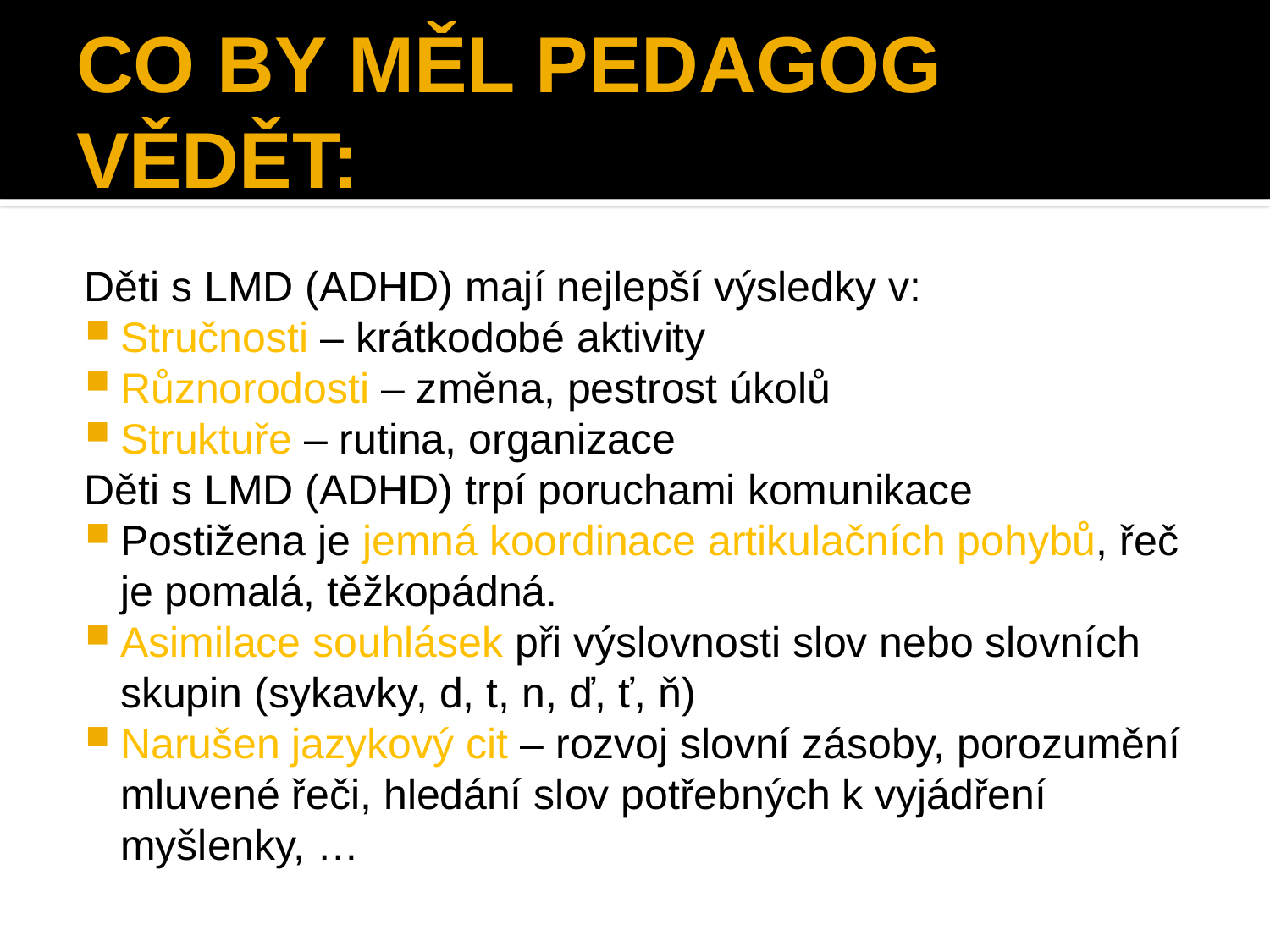

# CO BY MĚL PEDAGOG VĚDĚT:
Děti s LMD (ADHD) mají nejlepší výsledky v:
Stručnosti – krátkodobé aktivity
Různorodosti – změna, pestrost úkolů
Struktuře – rutina, organizace
Děti s LMD (ADHD) trpí poruchami komunikace
Postižena je jemná koordinace artikulačních pohybů, řeč je pomalá, těžkopádná.
Asimilace souhlásek při výslovnosti slov nebo slovních skupin (sykavky, d, t, n, ď, ť, ň)
Narušen jazykový cit – rozvoj slovní zásoby, porozumění mluvené řeči, hledání slov potřebných k vyjádření myšlenky, …